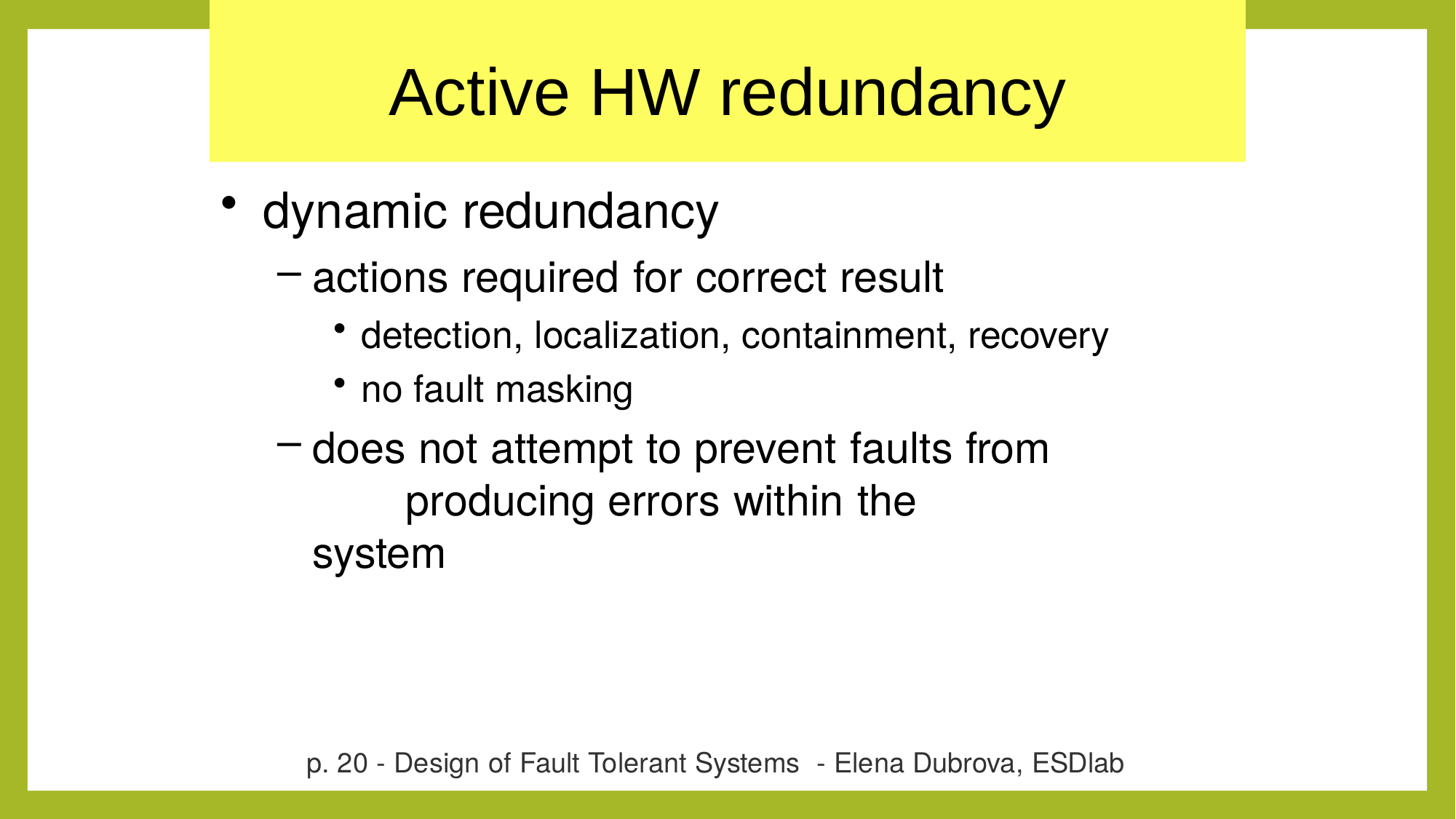

# Active HW redundancy
dynamic redundancy
actions required for correct result
detection, localization, containment, recovery
no fault masking
does not attempt to prevent faults from 	producing errors within the system
p. 20 - Design of Fault Tolerant Systems - Elena Dubrova, ESDlab